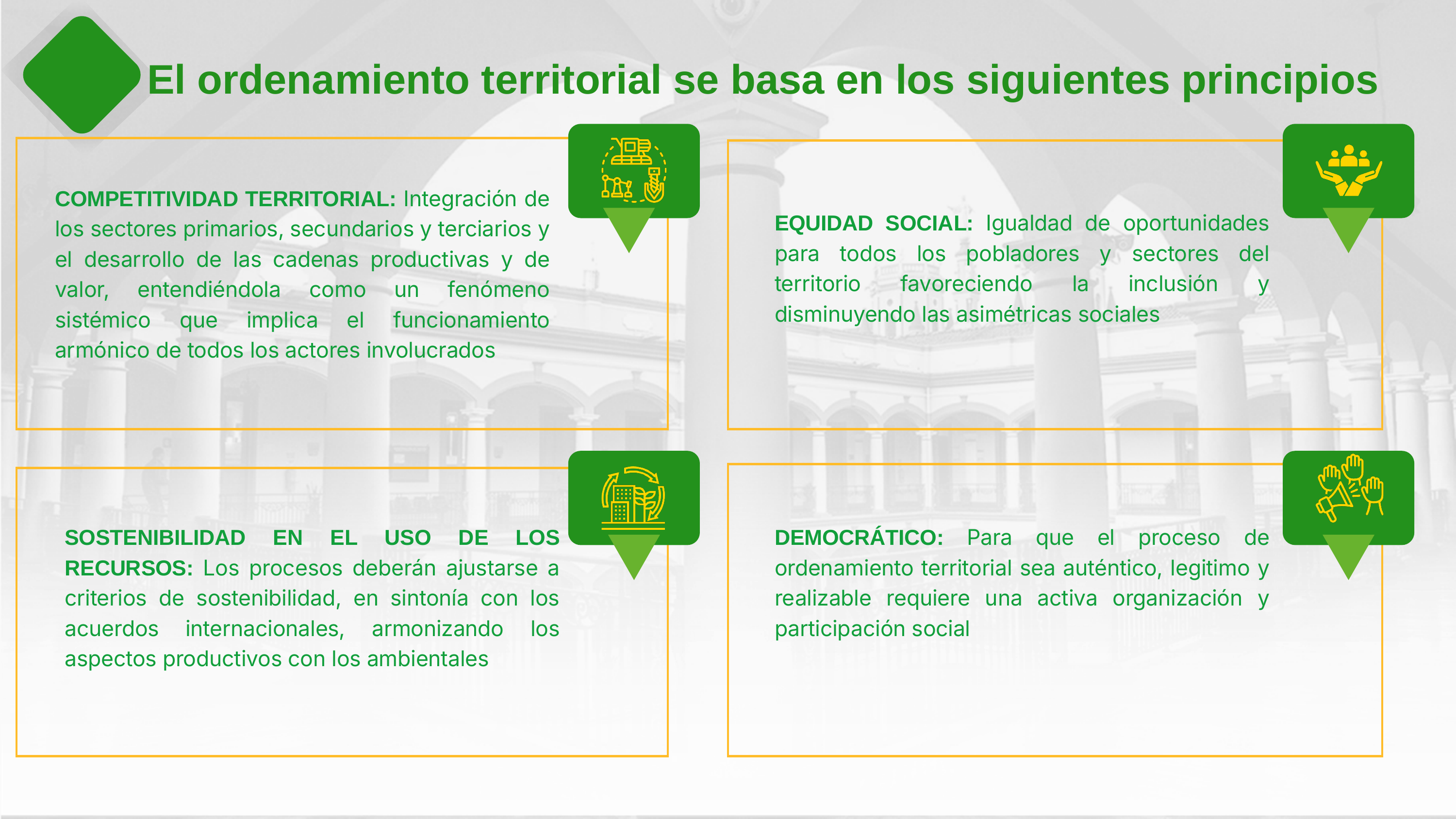

El ordenamiento territorial se basa en los siguientes principios

COMPETITIVIDAD TERRITORIAL: Integración de los sectores primarios, secundarios y terciarios y el desarrollo de las cadenas productivas y de valor, entendiéndola como un fenómeno sistémico que implica el funcionamiento armónico de todos los actores involucrados

EQUIDAD SOCIAL: Igualdad de oportunidades para todos los pobladores y sectores del territorio favoreciendo la inclusión y disminuyendo las asimétricas sociales

SOSTENIBILIDAD EN EL USO DE LOS RECURSOS: Los procesos deberán ajustarse a criterios de sostenibilidad, en sintonía con los acuerdos internacionales, armonizando los aspectos productivos con los ambientales

DEMOCRÁTICO: Para que el proceso de ordenamiento territorial sea auténtico, legitimo y realizable requiere una activa organización y participación social